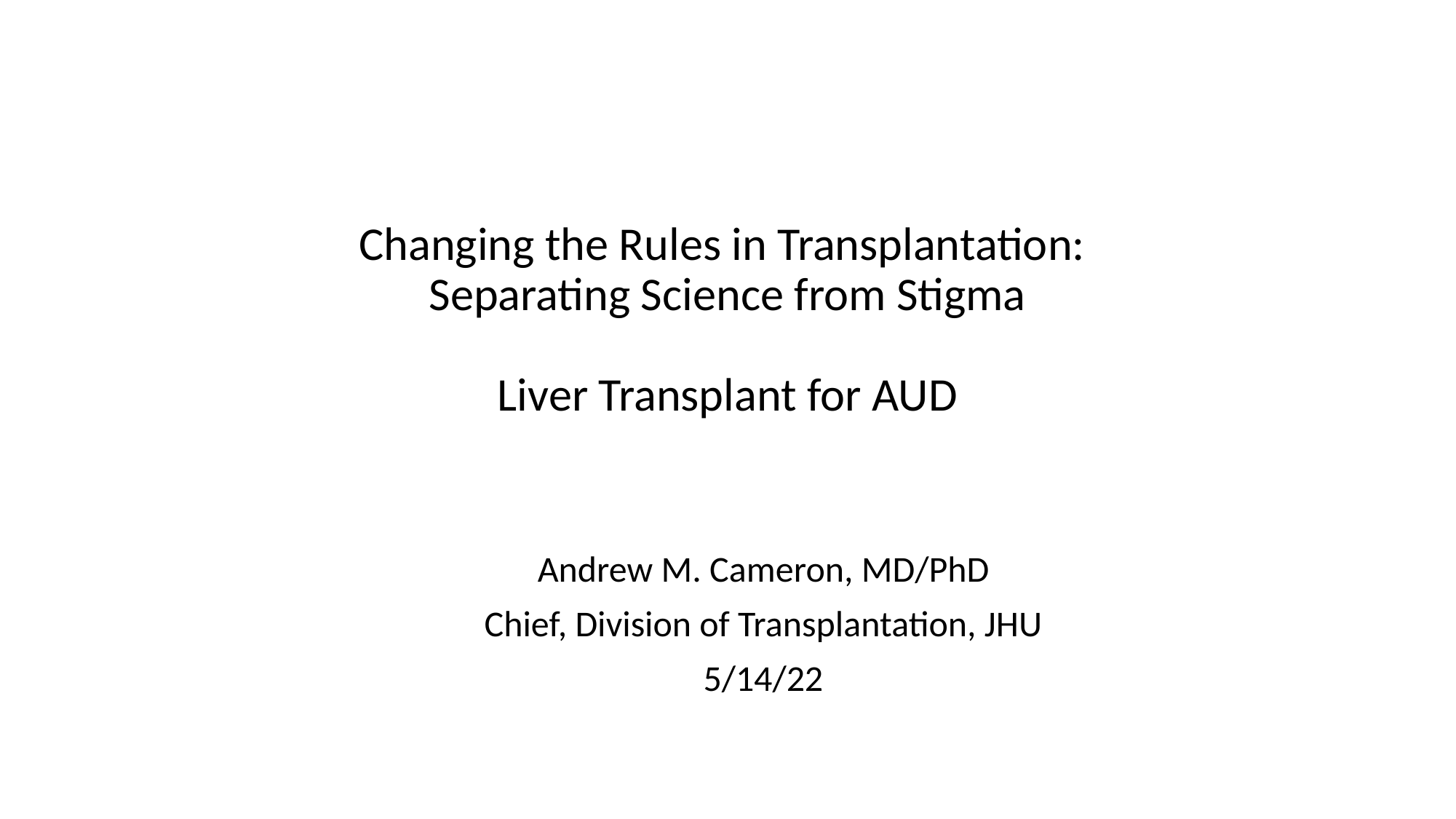

# Changing the Rules in Transplantation: Separating Science from Stigma Liver Transplant for AUD
Andrew M. Cameron, MD/PhD
Chief, Division of Transplantation, JHU
5/14/22